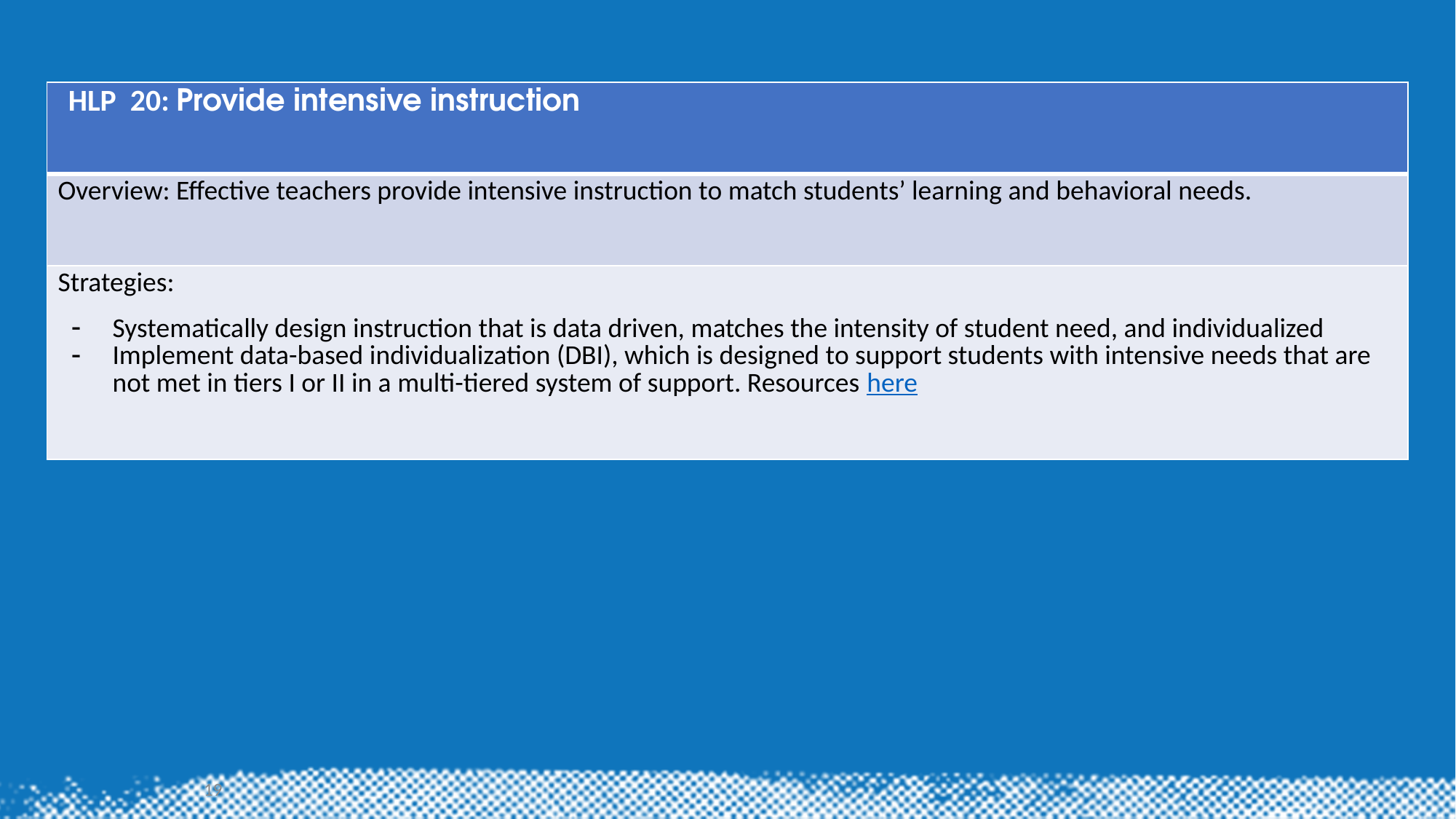

# Hlp 20
| HLP  20: Provide intensive instruction |
| --- |
| Overview: Effective teachers provide intensive instruction to match students’ learning and behavioral needs. |
| Strategies: Systematically design instruction that is data driven, matches the intensity of student need, and individualized Implement data-based individualization (DBI), which is designed to support students with intensive needs that are not met in tiers I or II in a multi-tiered system of support. Resources here |
19